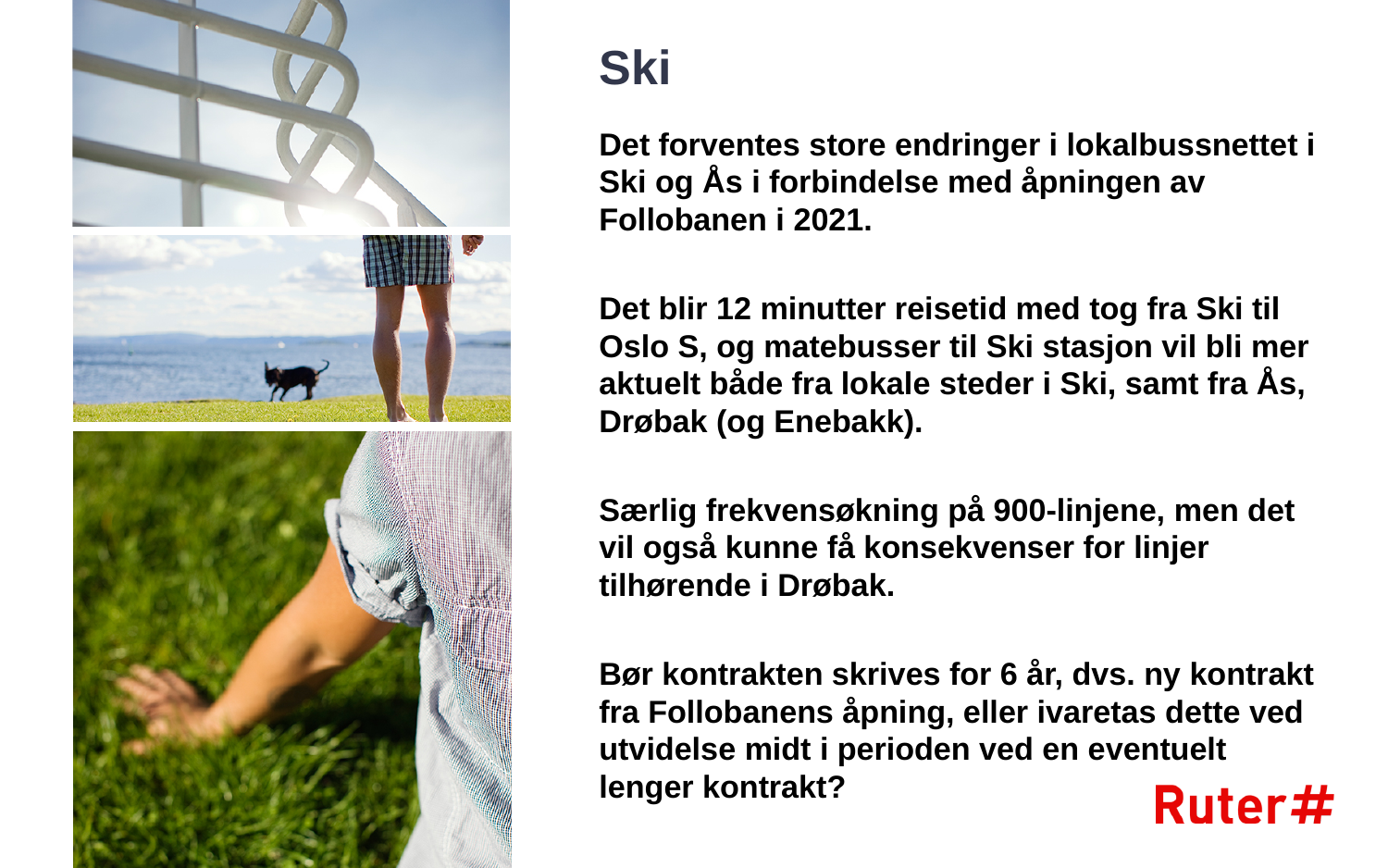

# Ski
Det forventes store endringer i lokalbussnettet i Ski og Ås i forbindelse med åpningen av Follobanen i 2021.

Det blir 12 minutter reisetid med tog fra Ski til Oslo S, og matebusser til Ski stasjon vil bli mer aktuelt både fra lokale steder i Ski, samt fra Ås, Drøbak (og Enebakk).

Særlig frekvensøkning på 900-linjene, men det vil også kunne få konsekvenser for linjer tilhørende i Drøbak.

Bør kontrakten skrives for 6 år, dvs. ny kontrakt fra Follobanens åpning, eller ivaretas dette ved utvidelse midt i perioden ved en eventuelt lenger kontrakt?